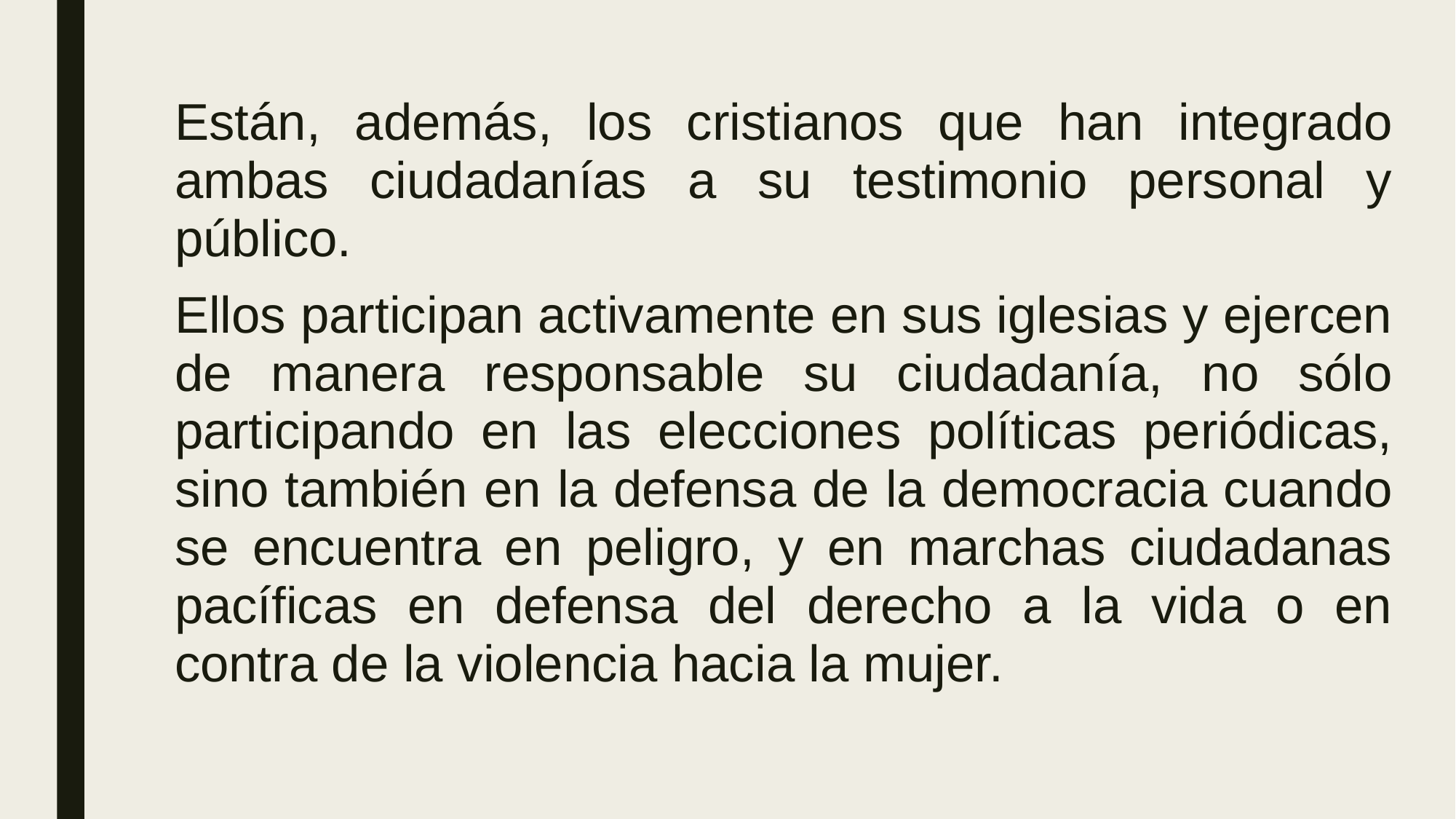

Están, además, los cristianos que han integrado ambas ciudadanías a su testimonio personal y público.
Ellos participan activamente en sus iglesias y ejercen de manera responsable su ciudadanía, no sólo participando en las elecciones políticas periódicas, sino también en la defensa de la democracia cuando se encuentra en peligro, y en marchas ciudadanas pacíficas en defensa del derecho a la vida o en contra de la violencia hacia la mujer.